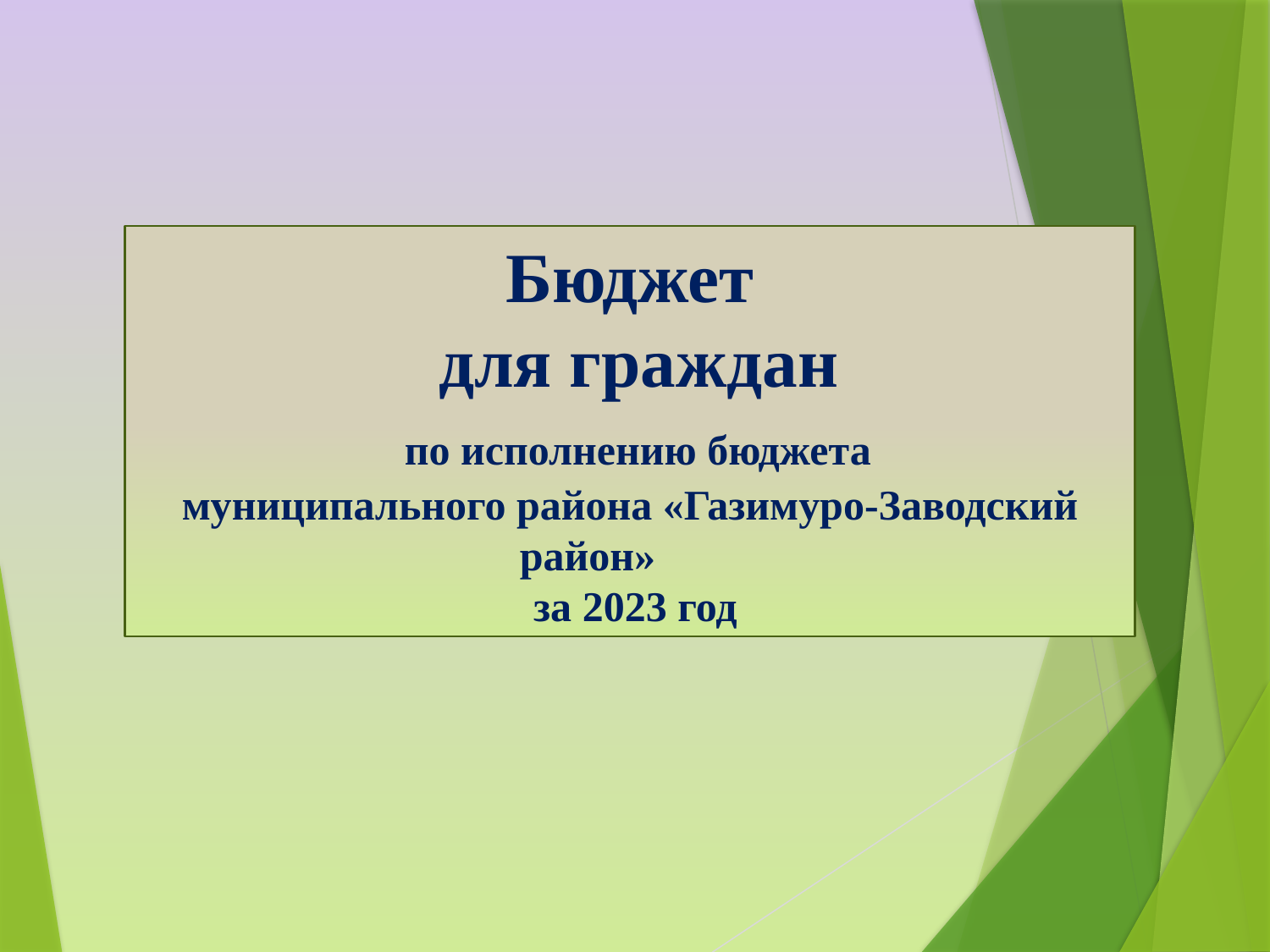

Бюджет
 для граждан
 по исполнению бюджета
муниципального района «Газимуро-Заводский район»
 за 2023 год